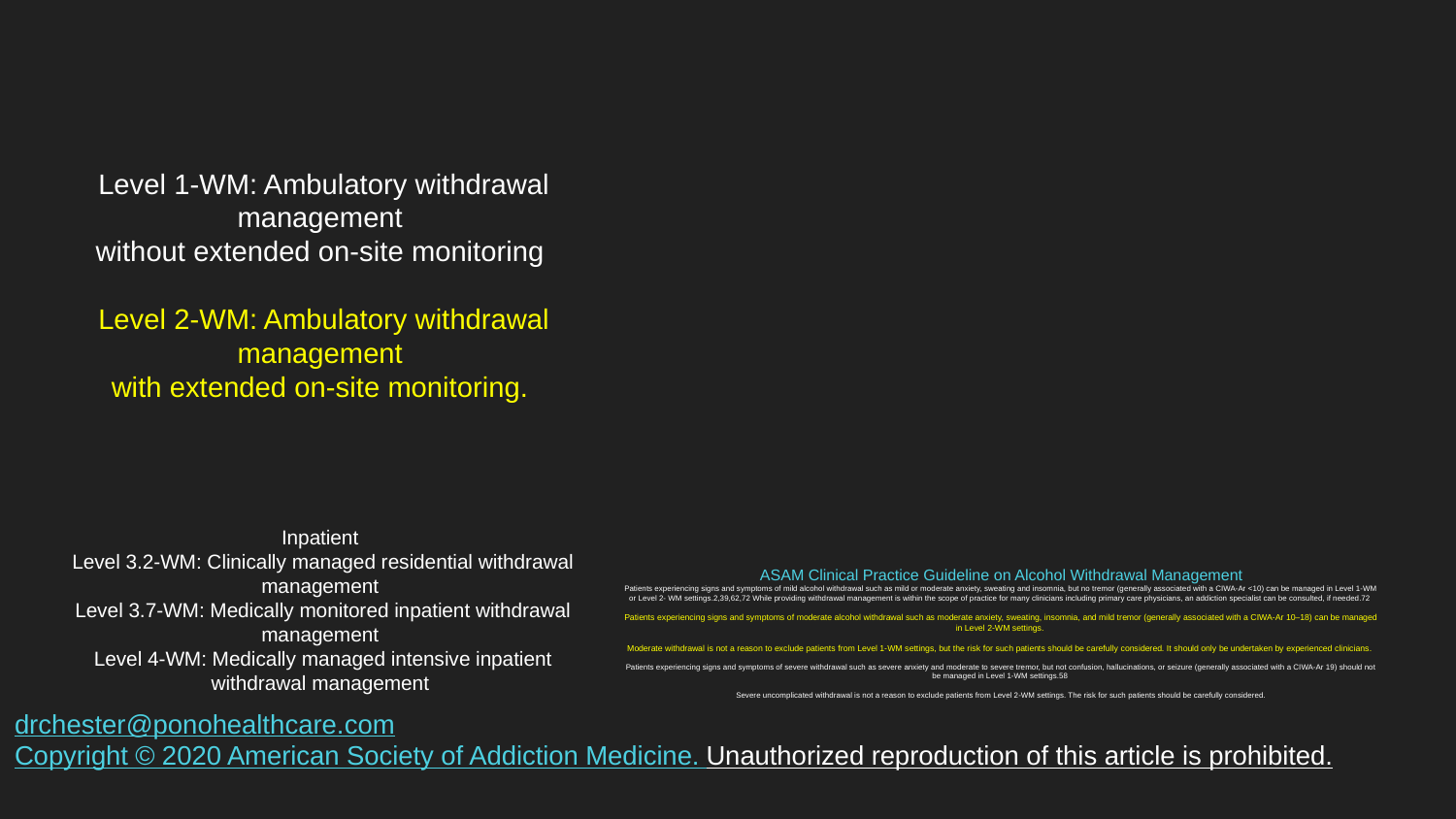

Level 1-WM: Ambulatory withdrawal management
without extended on-site monitoring

 Level 2-WM: Ambulatory withdrawal management
with extended on-site monitoring.

Inpatient
 Level 3.2-WM: Clinically managed residential withdrawal management
 Level 3.7-WM: Medically monitored inpatient withdrawal management
 Level 4-WM: Medically managed intensive inpatient
withdrawal management
# ASAM Clinical Practice Guideline on Alcohol Withdrawal Management
Patients experiencing signs and symptoms of mild alcohol withdrawal such as mild or moderate anxiety, sweating and insomnia, but no tremor (generally associated with a CIWA-Ar <10) can be managed in Level 1-WM or Level 2- WM settings.2,39,62,72 While providing withdrawal management is within the scope of practice for many clinicians including primary care physicians, an addiction specialist can be consulted, if needed.72

Patients experiencing signs and symptoms of moderate alcohol withdrawal such as moderate anxiety, sweating, insomnia, and mild tremor (generally associated with a CIWA-Ar 10–18) can be managed in Level 2-WM settings.

Moderate withdrawal is not a reason to exclude patients from Level 1-WM settings, but the risk for such patients should be carefully considered. It should only be undertaken by experienced clinicians.

Patients experiencing signs and symptoms of severe withdrawal such as severe anxiety and moderate to severe tremor, but not confusion, hallucinations, or seizure (generally associated with a CIWA-Ar 19) should not be managed in Level 1-WM settings.58

Severe uncomplicated withdrawal is not a reason to exclude patients from Level 2-WM settings. The risk for such patients should be carefully considered.
drchester@ponohealthcare.com
Copyright © 2020 American Society of Addiction Medicine. Unauthorized reproduction of this article is prohibited.